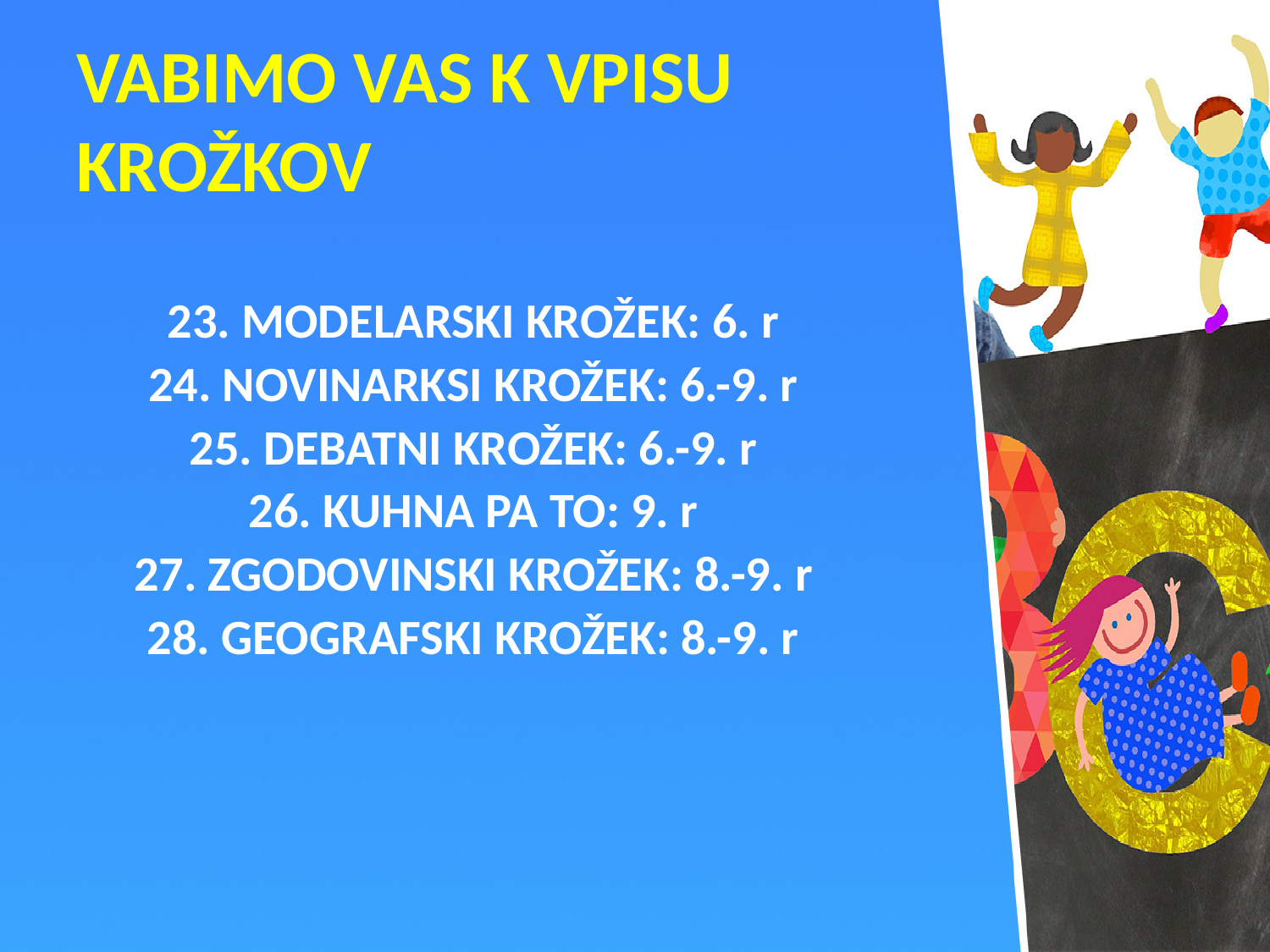

VABIMO VAS K VPISU KROŽKOV

23. MODELARSKI KROŽEK: 6. r
24. NOVINARKSI KROŽEK: 6.-9. r
25. DEBATNI KROŽEK: 6.-9. r
26. KUHNA PA TO: 9. r
27. ZGODOVINSKI KROŽEK: 8.-9. r
28. GEOGRAFSKI KROŽEK: 8.-9. r